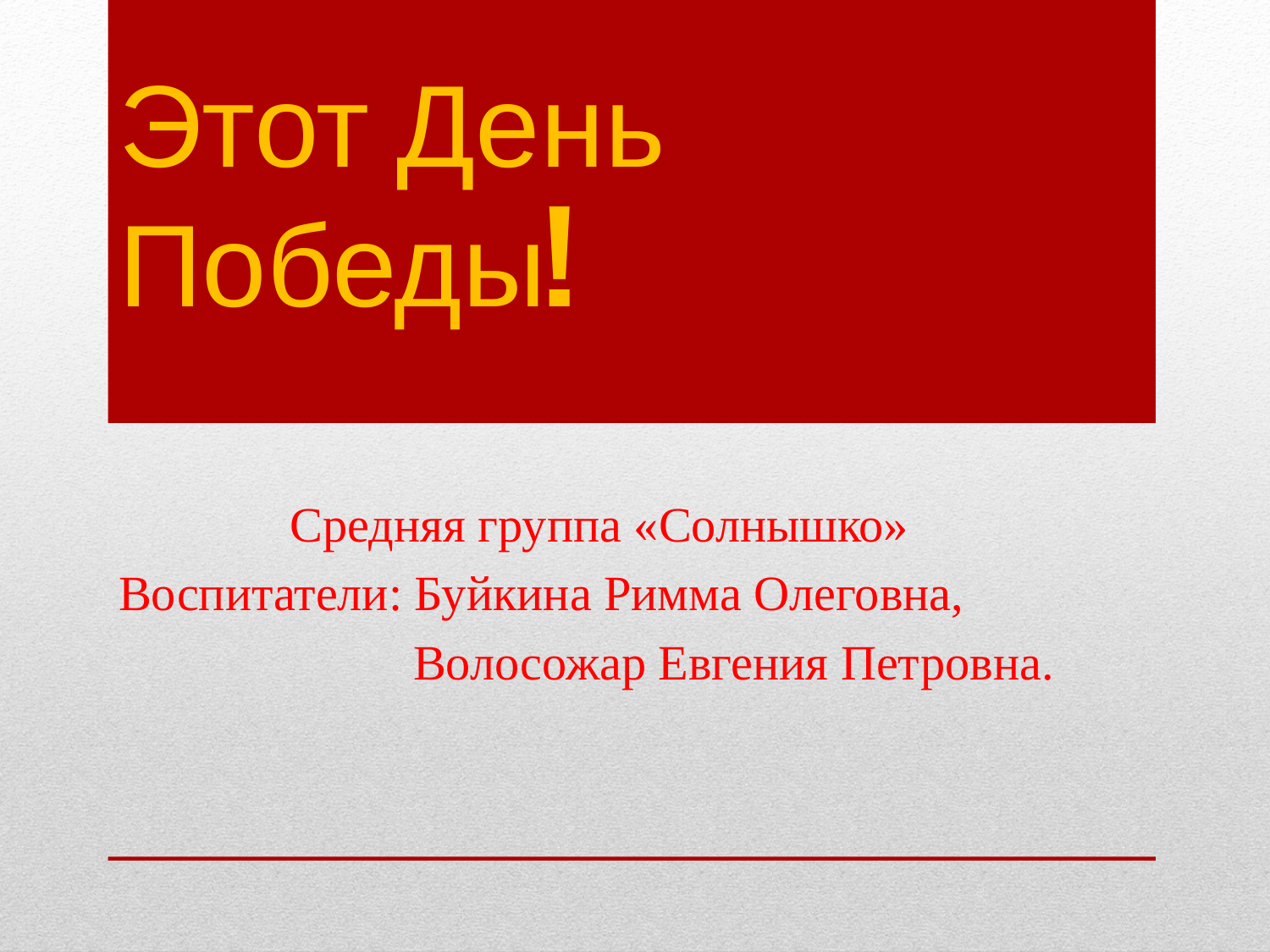

# Этот День Победы!
              Средняя группа «Солнышко»
Воспитатели: Буйкина Римма Олеговна,
                        Волосожар Евгения Петровна.